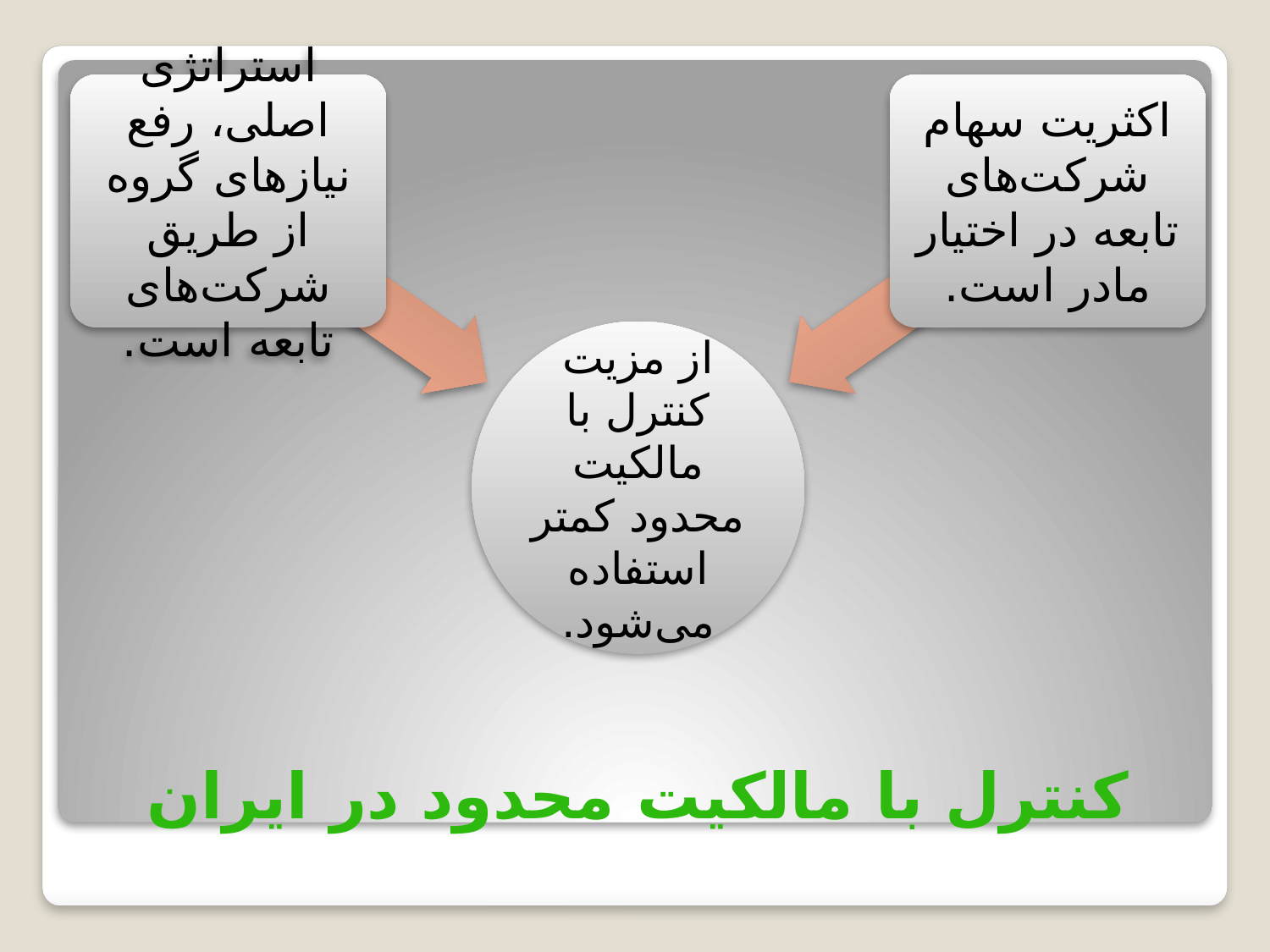

استراتژی اصلی، رفع نیازهای گروه از طریق شرکت‌های تابعه است.
اکثریت سهام شرکت‌های تابعه در اختیار مادر است.

از مزیت کنترل با مالکیت محدود کمتر استفاده می‌شود.
# کنترل با مالکیت محدود در ایران